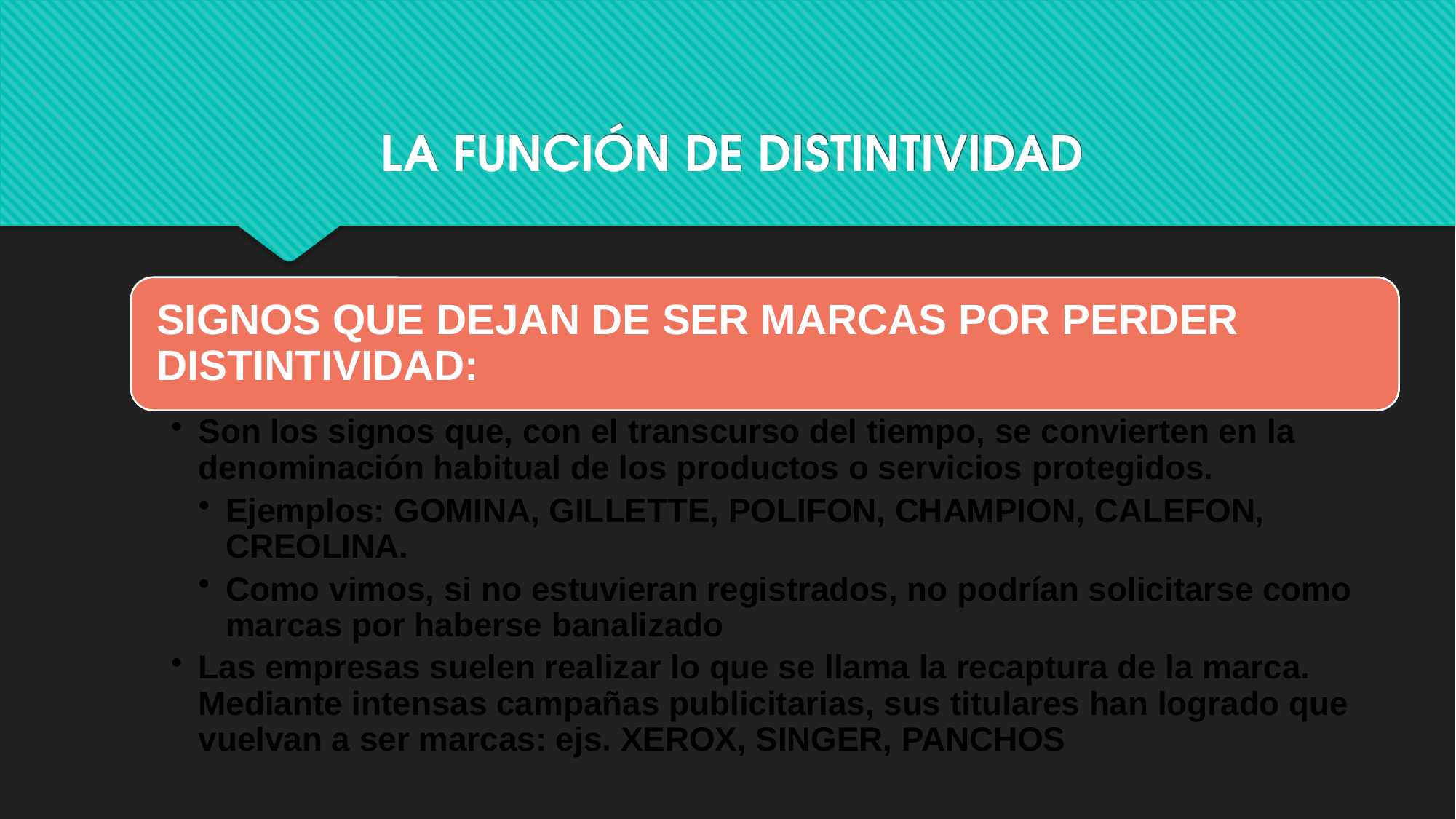

LA FUNCIÓN DE DISTINTIVIDAD
SIGNOS QUE DEJAN DE SER MARCAS POR PERDER DISTINTIVIDAD:
Son los signos que, con el transcurso del tiempo, se convierten en la denominación habitual de los productos o servicios protegidos.
Ejemplos: GOMINA, GILLETTE, POLIFON, CHAMPION, CALEFON, CREOLINA.
Como vimos, si no estuvieran registrados, no podrían solicitarse como marcas por haberse banalizado
Las empresas suelen realizar lo que se llama la recaptura de la marca. Mediante intensas campañas publicitarias, sus titulares han logrado que vuelvan a ser marcas: ejs. XEROX, SINGER, PANCHOS